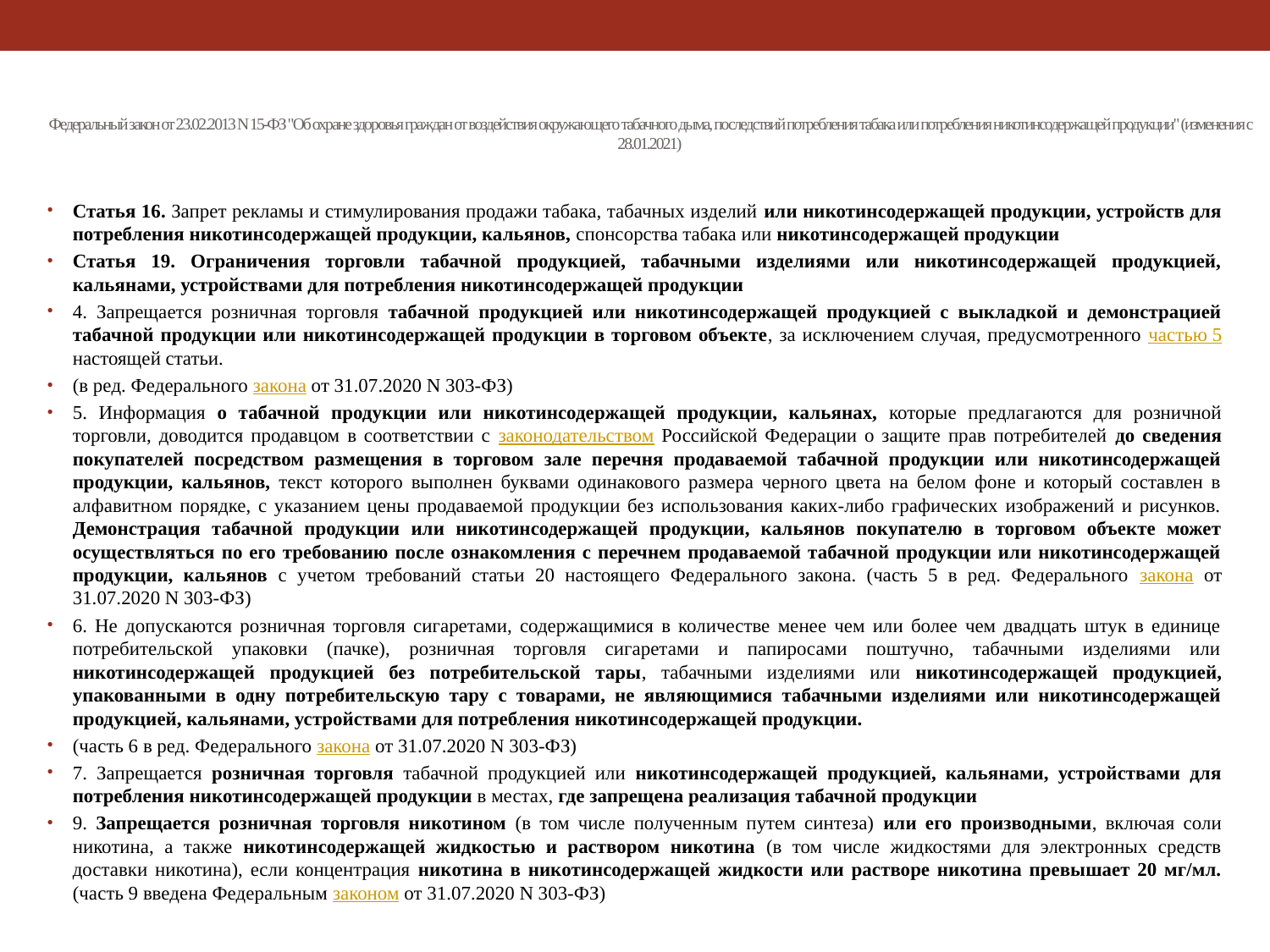

# Федеральный закон от 23.02.2013 N 15-ФЗ "Об охране здоровья граждан от воздействия окружающего табачного дыма, последствий потребления табака или потребления никотинсодержащей продукции" (изменения с 28.01.2021)
Статья 16. Запрет рекламы и стимулирования продажи табака, табачных изделий или никотинсодержащей продукции, устройств для потребления никотинсодержащей продукции, кальянов, спонсорства табака или никотинсодержащей продукции
Статья 19. Ограничения торговли табачной продукцией, табачными изделиями или никотинсодержащей продукцией, кальянами, устройствами для потребления никотинсодержащей продукции
4. Запрещается розничная торговля табачной продукцией или никотинсодержащей продукцией с выкладкой и демонстрацией табачной продукции или никотинсодержащей продукции в торговом объекте, за исключением случая, предусмотренного частью 5 настоящей статьи.
(в ред. Федерального закона от 31.07.2020 N 303-ФЗ)
5. Информация о табачной продукции или никотинсодержащей продукции, кальянах, которые предлагаются для розничной торговли, доводится продавцом в соответствии с законодательством Российской Федерации о защите прав потребителей до сведения покупателей посредством размещения в торговом зале перечня продаваемой табачной продукции или никотинсодержащей продукции, кальянов, текст которого выполнен буквами одинакового размера черного цвета на белом фоне и который составлен в алфавитном порядке, с указанием цены продаваемой продукции без использования каких-либо графических изображений и рисунков. Демонстрация табачной продукции или никотинсодержащей продукции, кальянов покупателю в торговом объекте может осуществляться по его требованию после ознакомления с перечнем продаваемой табачной продукции или никотинсодержащей продукции, кальянов с учетом требований статьи 20 настоящего Федерального закона. (часть 5 в ред. Федерального закона от 31.07.2020 N 303-ФЗ)
6. Не допускаются розничная торговля сигаретами, содержащимися в количестве менее чем или более чем двадцать штук в единице потребительской упаковки (пачке), розничная торговля сигаретами и папиросами поштучно, табачными изделиями или никотинсодержащей продукцией без потребительской тары, табачными изделиями или никотинсодержащей продукцией, упакованными в одну потребительскую тару с товарами, не являющимися табачными изделиями или никотинсодержащей продукцией, кальянами, устройствами для потребления никотинсодержащей продукции.
(часть 6 в ред. Федерального закона от 31.07.2020 N 303-ФЗ)
7. Запрещается розничная торговля табачной продукцией или никотинсодержащей продукцией, кальянами, устройствами для потребления никотинсодержащей продукции в местах, где запрещена реализация табачной продукции
9. Запрещается розничная торговля никотином (в том числе полученным путем синтеза) или его производными, включая соли никотина, а также никотинсодержащей жидкостью и раствором никотина (в том числе жидкостями для электронных средств доставки никотина), если концентрация никотина в никотинсодержащей жидкости или растворе никотина превышает 20 мг/мл. (часть 9 введена Федеральным законом от 31.07.2020 N 303-ФЗ)